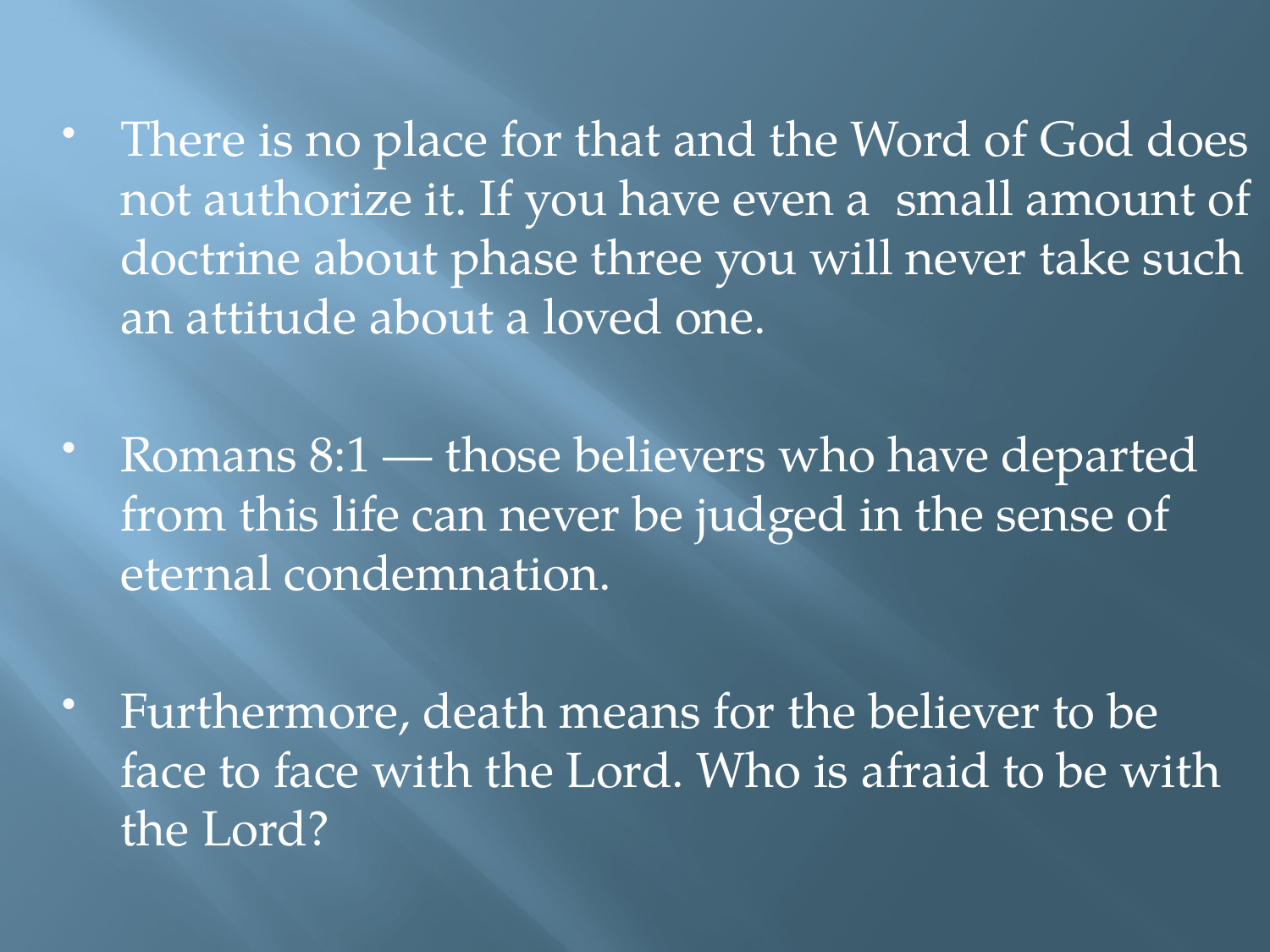

There is no place for that and the Word of God does not authorize it. If you have even a  small amount of doctrine about phase three you will never take such an attitude about a loved one.

Romans 8:1 — those believers who have departed from this life can never be judged in the sense of eternal condemnation.

Furthermore, death means for the believer to be face to face with the Lord. Who is afraid to be with the Lord?